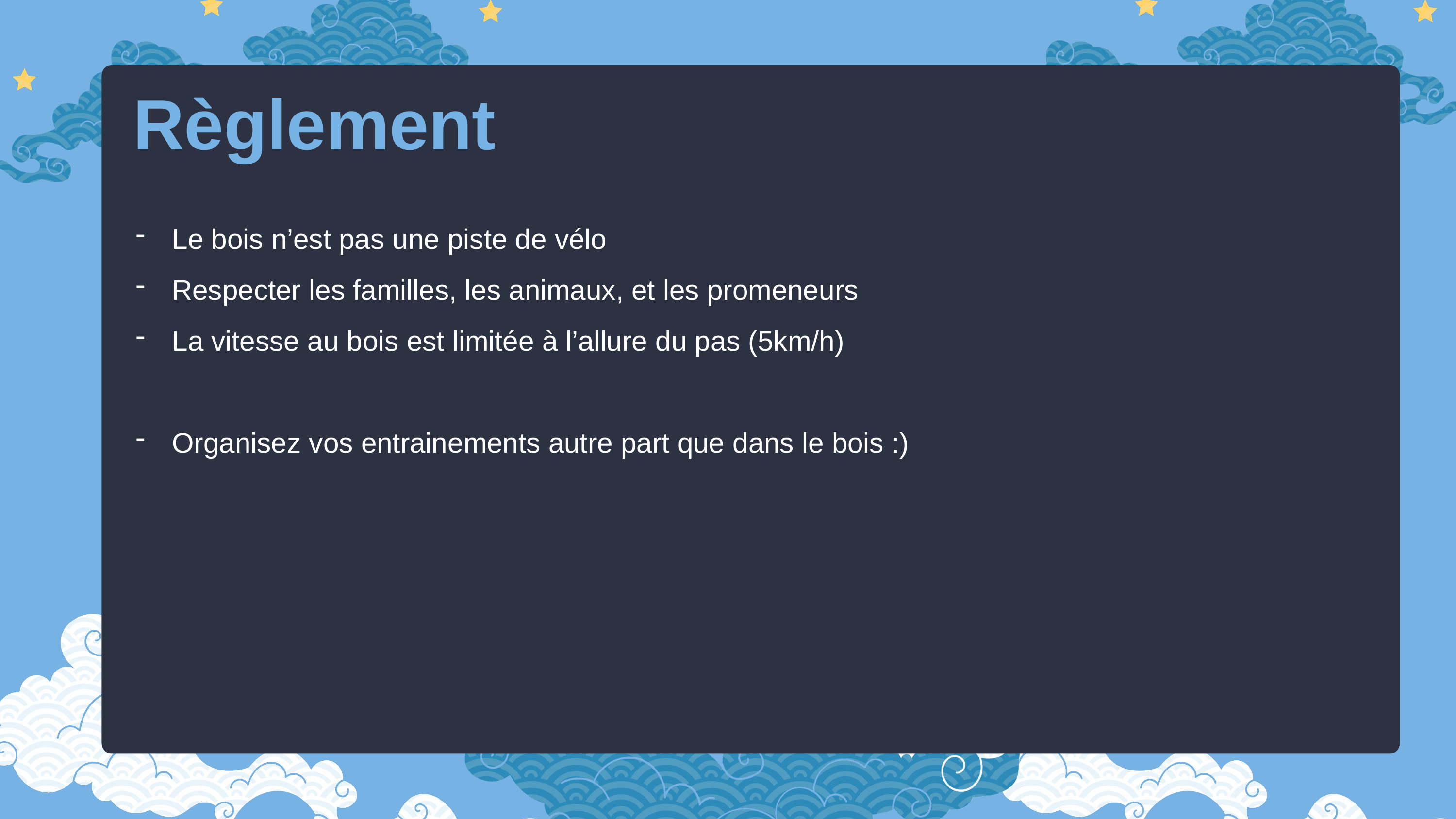

Règlement

Le bois n’est pas une piste de vélo
Respecter les familles, les animaux, et les promeneurs
La vitesse au bois est limitée à l’allure du pas (5km/h)

Organisez vos entrainements autre part que dans le bois :)